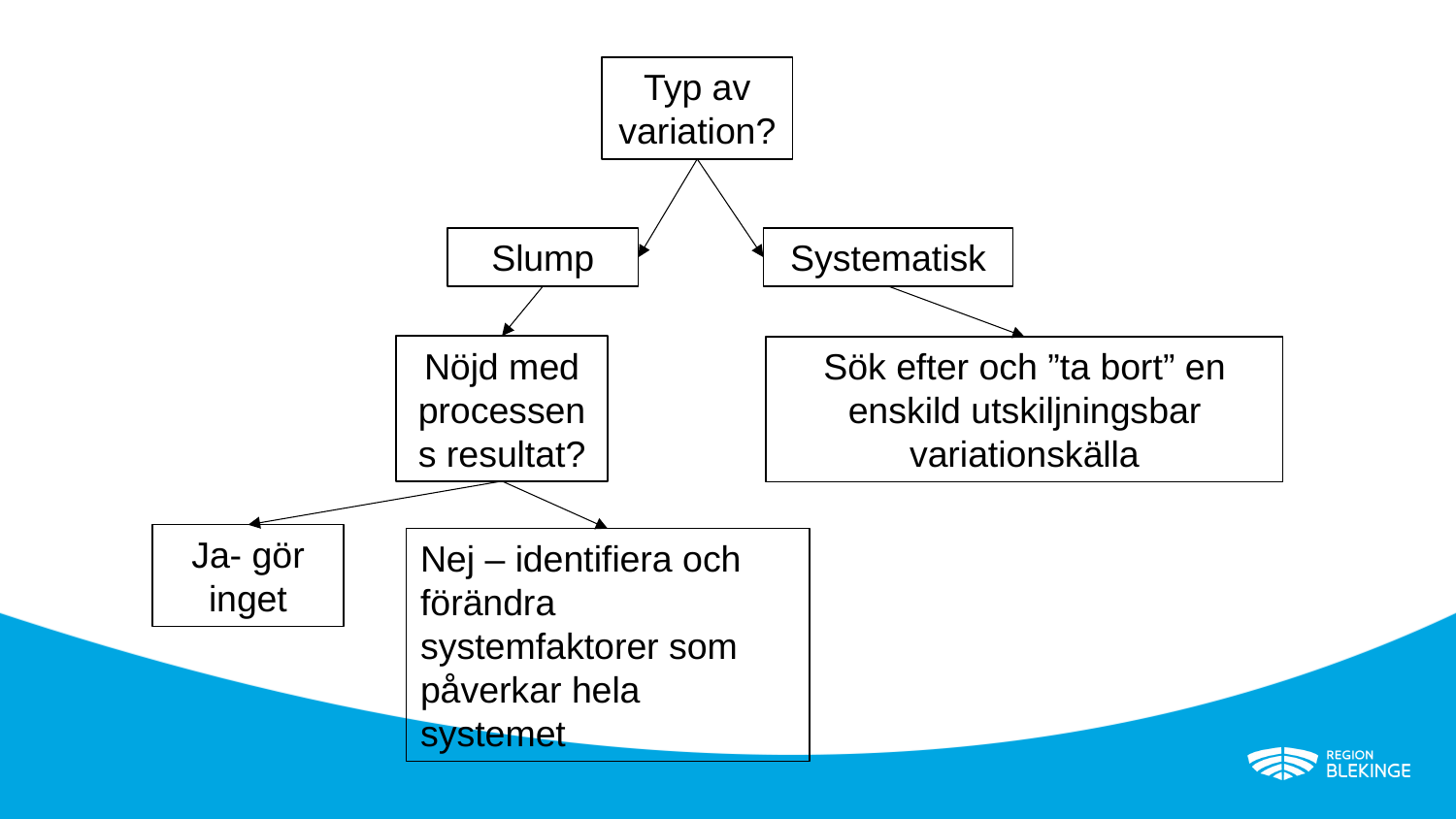

Typ av variation?
Systematisk
Slump
Nöjd med processens resultat?
Sök efter och ”ta bort” en enskild utskiljningsbar variationskälla
Ja- gör inget
Nej – identifiera och förändra systemfaktorer som påverkar hela systemet